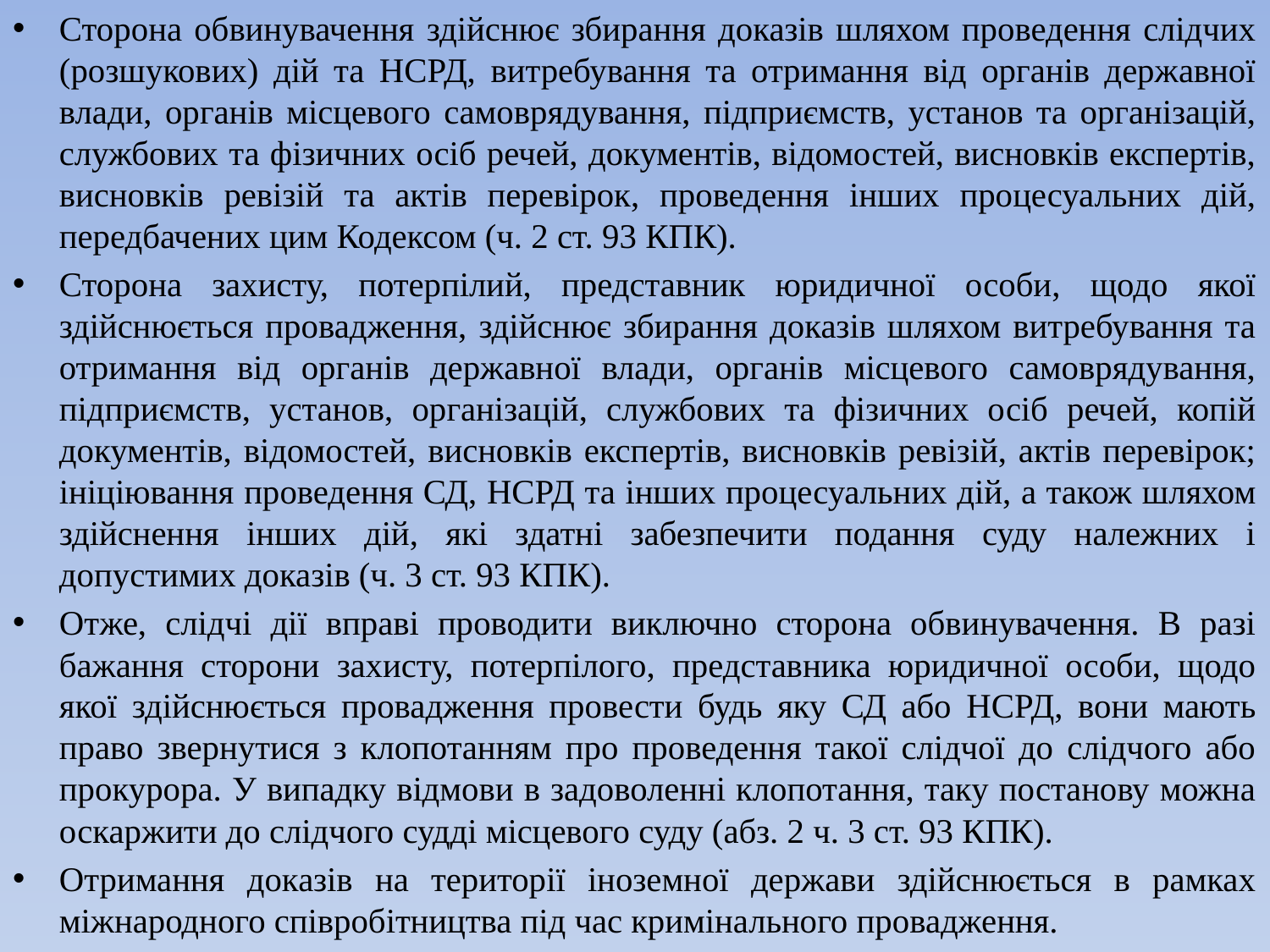

Сторона обвинувачення здійснює збирання доказів шляхом проведення слідчих (розшукових) дій та НСРД, витребування та отримання від органів державної влади, органів місцевого самоврядування, підприємств, установ та організацій, службових та фізичних осіб речей, документів, відомостей, висновків експертів, висновків ревізій та актів перевірок, проведення інших процесуальних дій, передбачених цим Кодексом (ч. 2 ст. 93 КПК).
Сторона захисту, потерпілий, представник юридичної особи, щодо якої здійснюється провадження, здійснює збирання доказів шляхом витребування та отримання від органів державної влади, органів місцевого самоврядування, підприємств, установ, організацій, службових та фізичних осіб речей, копій документів, відомостей, висновків експертів, висновків ревізій, актів перевірок; ініціювання проведення СД, НСРД та інших процесуальних дій, а також шляхом здійснення інших дій, які здатні забезпечити подання суду належних і допустимих доказів (ч. 3 ст. 93 КПК).
Отже, слідчі дії вправі проводити виключно сторона обвинувачення. В разі бажання сторони захисту, потерпілого, представника юридичної особи, щодо якої здійснюється провадження провести будь яку СД або НСРД, вони мають право звернутися з клопотанням про проведення такої слідчої до слідчого або прокурора. У випадку відмови в задоволенні клопотання, таку постанову можна оскаржити до слідчого судді місцевого суду (абз. 2 ч. 3 ст. 93 КПК).
Отримання доказів на території іноземної держави здійснюється в рамках міжнародного співробітництва під час кримінального провадження.